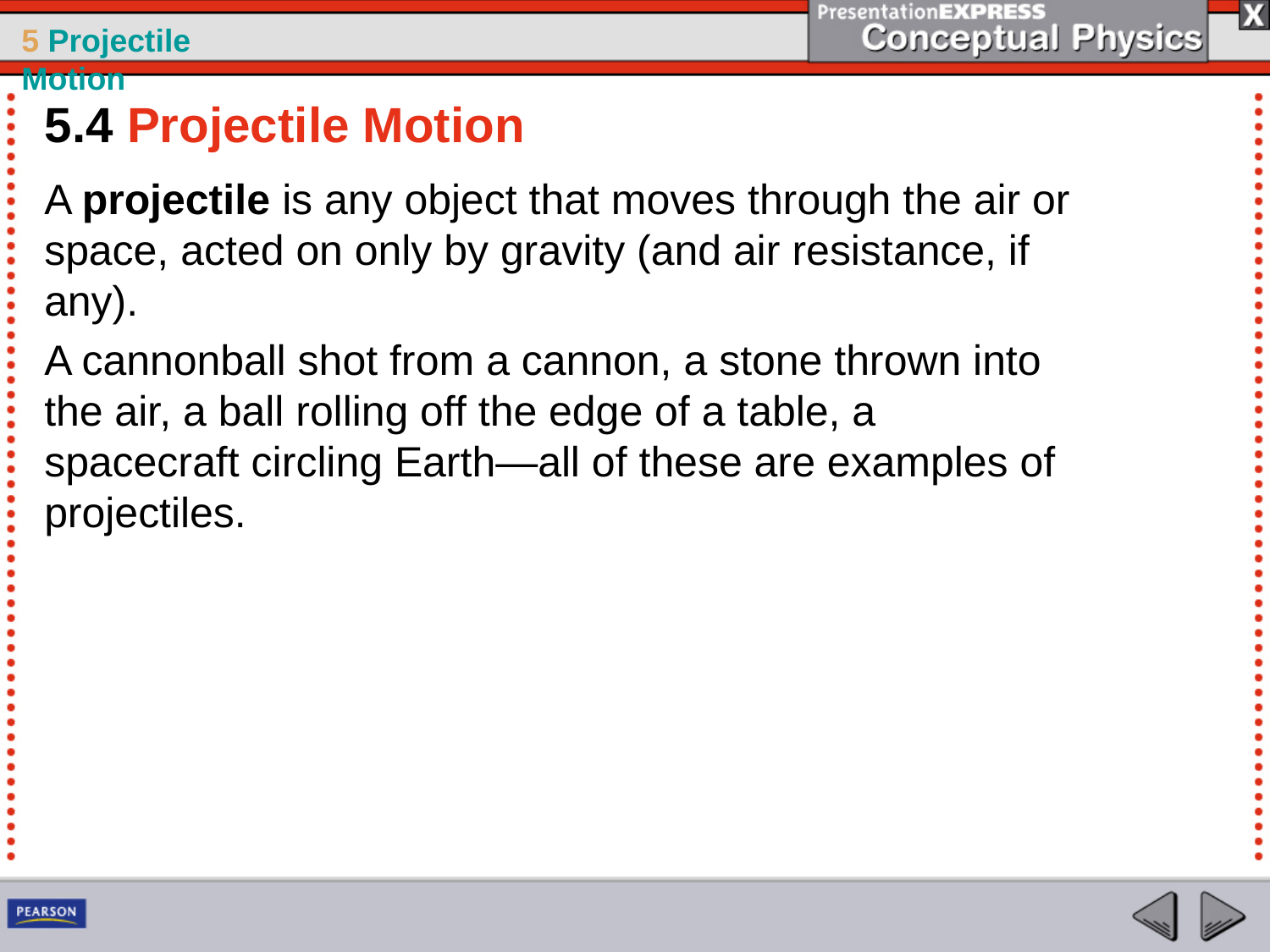

5.4 Projectile Motion
A projectile is any object that moves through the air or space, acted on only by gravity (and air resistance, if any).
A cannonball shot from a cannon, a stone thrown into the air, a ball rolling off the edge of a table, a spacecraft circling Earth—all of these are examples of projectiles.